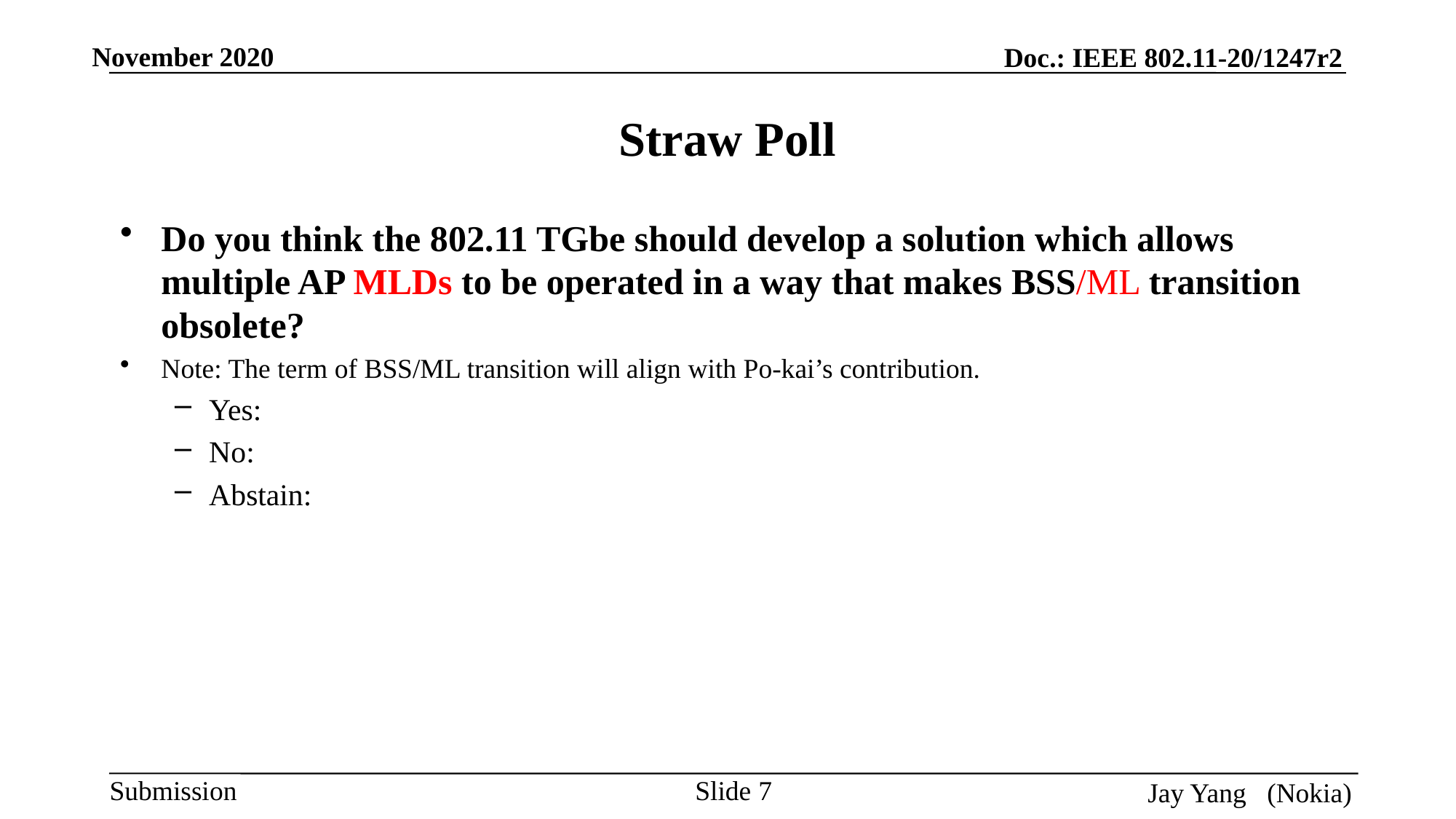

# Straw Poll
Do you think the 802.11 TGbe should develop a solution which allows multiple AP MLDs to be operated in a way that makes BSS/ML transition obsolete?
Note: The term of BSS/ML transition will align with Po-kai’s contribution.
Yes:
No:
Abstain:

Slide 7
Jay Yang   (Nokia)